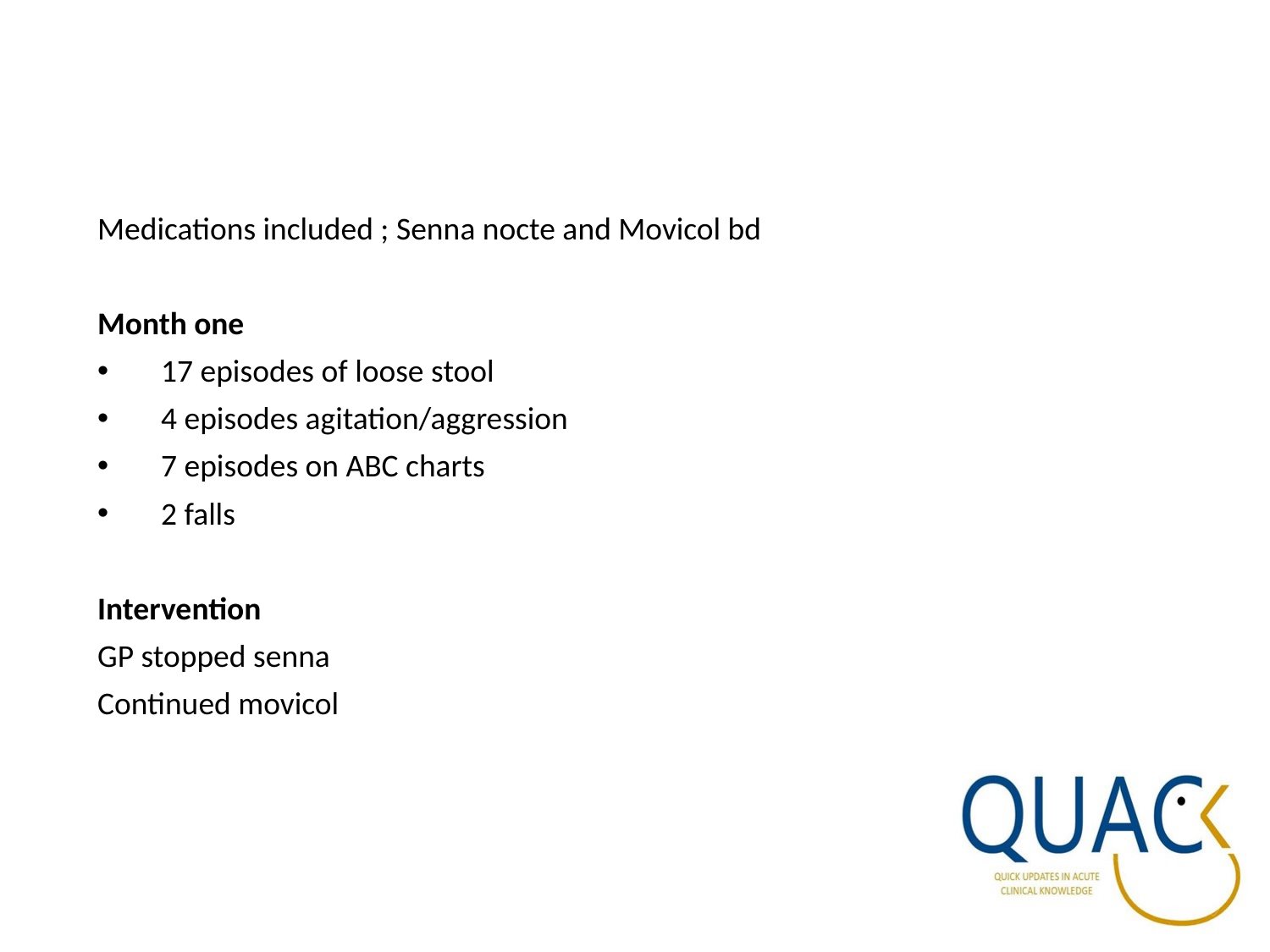

Medications included ; Senna nocte and Movicol bd

Month one
17 episodes of loose stool
4 episodes agitation/aggression
7 episodes on ABC charts
2 falls

Intervention
GP stopped senna
Continued movicol